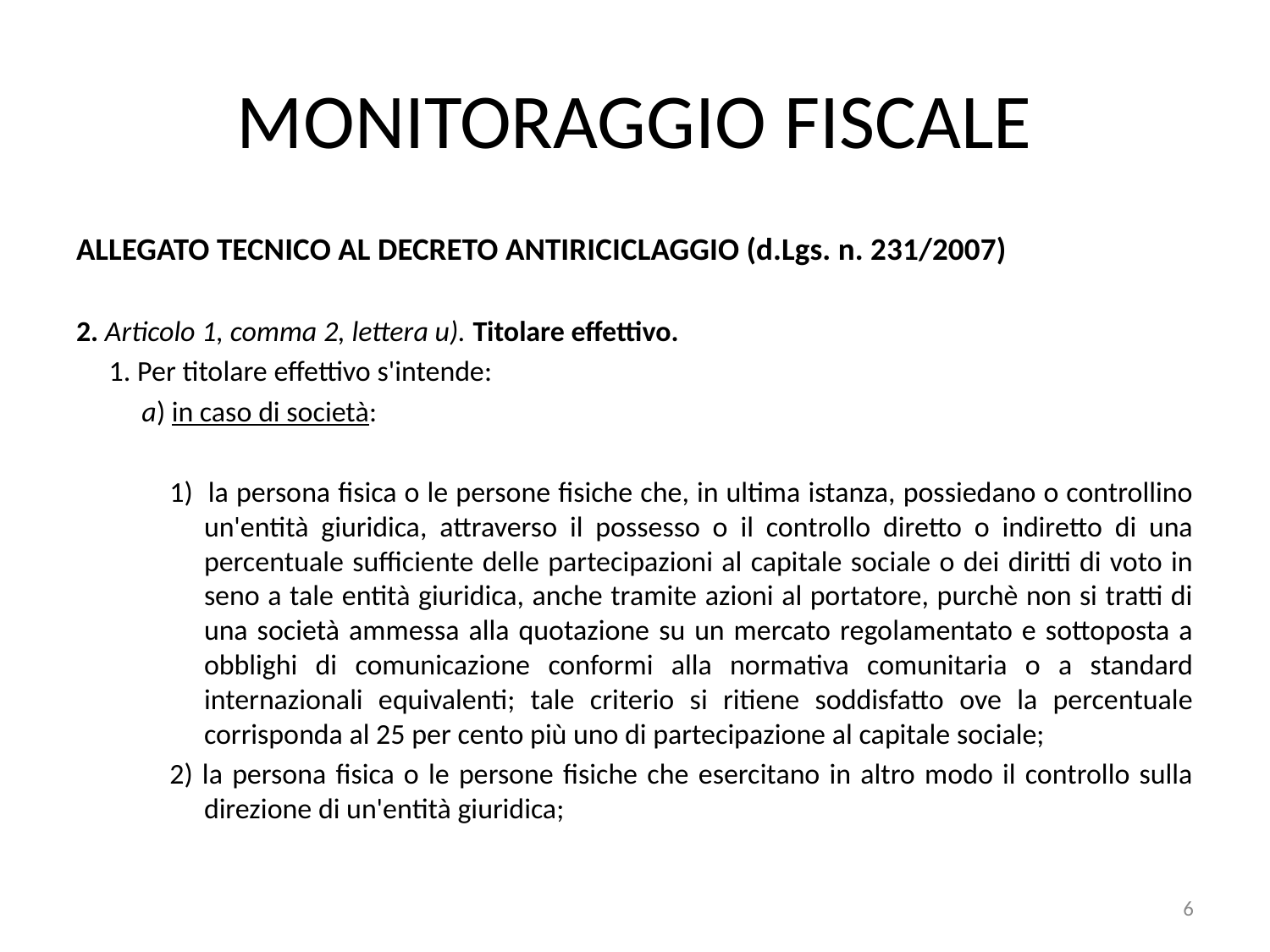

# MONITORAGGIO FISCALE
ALLEGATO TECNICO AL DECRETO ANTIRICICLAGGIO (d.Lgs. n. 231/2007)

2. Articolo 1, comma 2, lettera u). Titolare effettivo.
     1. Per titolare effettivo s'intende:
          a) in caso di società:

1)  la persona fisica o le persone fisiche che, in ultima istanza, possiedano o controllino un'entità giuridica, attraverso il possesso o il controllo diretto o indiretto di una percentuale sufficiente delle partecipazioni al capitale sociale o dei diritti di voto in seno a tale entità giuridica, anche tramite azioni al portatore, purchè non si tratti di una società ammessa alla quotazione su un mercato regolamentato e sottoposta a obblighi di comunicazione conformi alla normativa comunitaria o a standard internazionali equivalenti; tale criterio si ritiene soddisfatto ove la percentuale corrisponda al 25 per cento più uno di partecipazione al capitale sociale;
2) la persona fisica o le persone fisiche che esercitano in altro modo il controllo sulla direzione di un'entità giuridica;
6